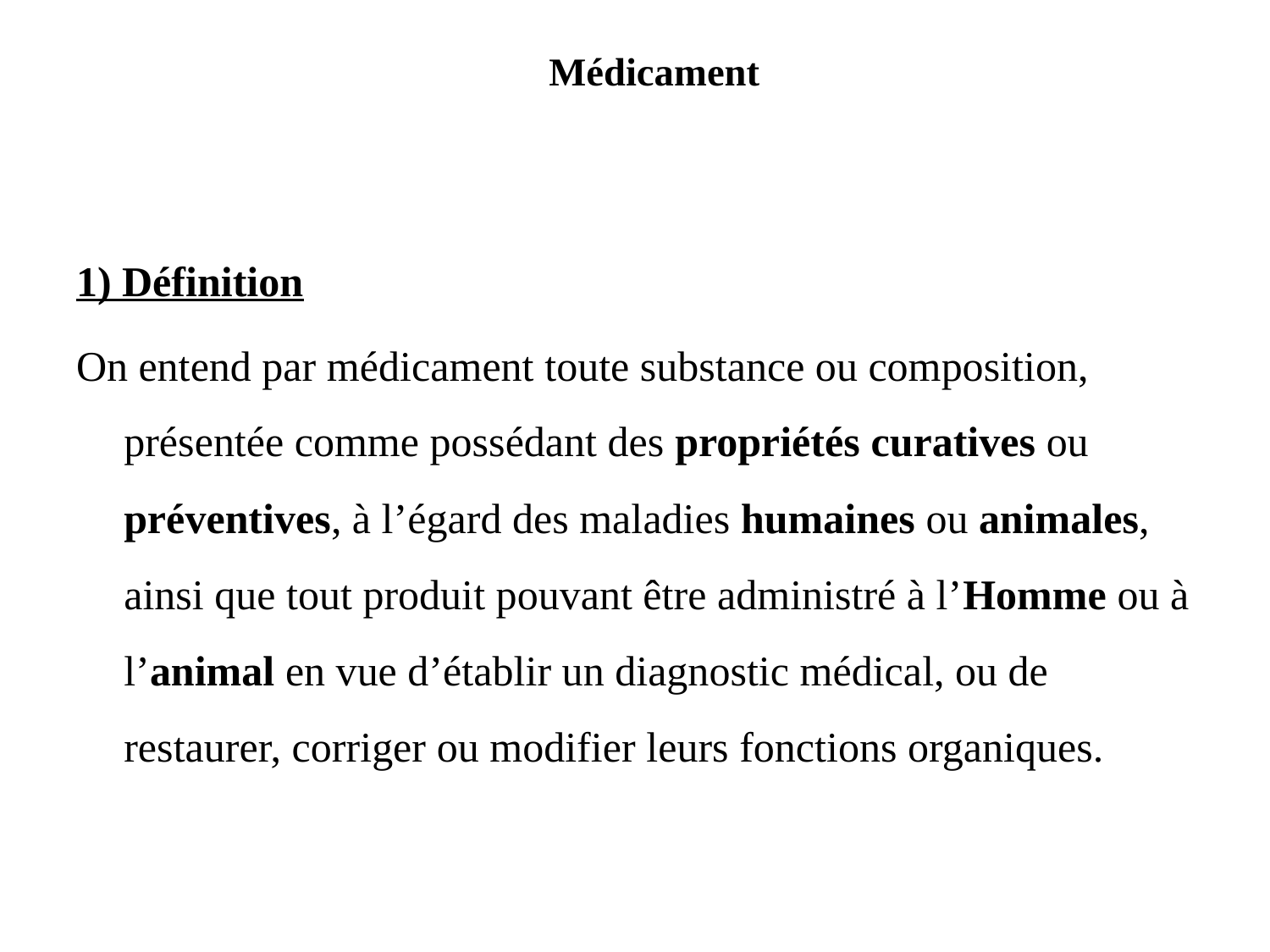

# Médicament
1) Définition
On entend par médicament toute substance ou composition, présentée comme possédant des propriétés curatives ou préventives, à l’égard des maladies humaines ou animales, ainsi que tout produit pouvant être administré à l’Homme ou à l’animal en vue d’établir un diagnostic médical, ou de restaurer, corriger ou modifier leurs fonctions organiques.